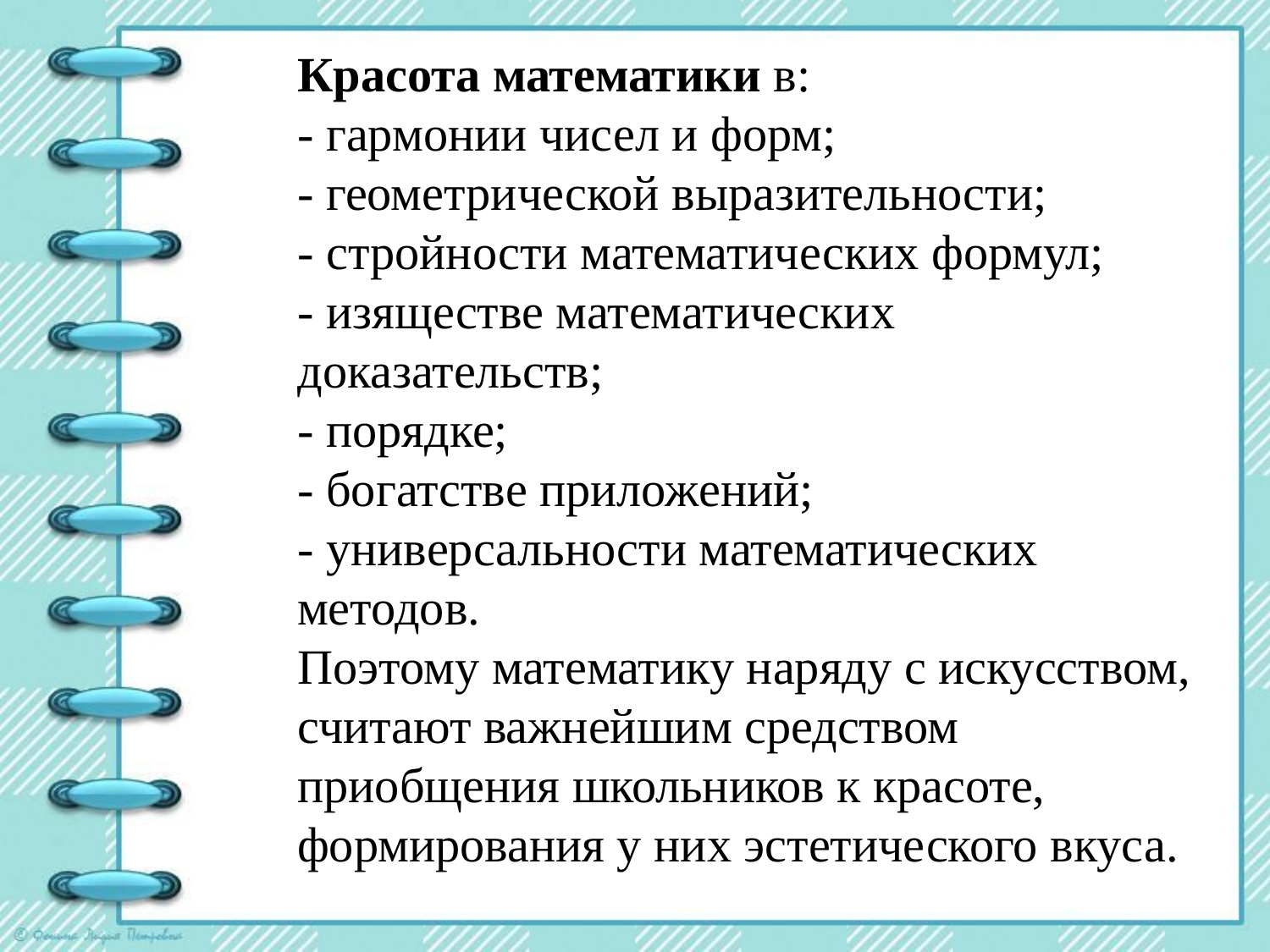

Красота математики в:
- гармонии чисел и форм;
- геометрической выразительности;
- стройности математических формул;
- изяществе математических доказательств;
- порядке;
- богатстве приложений;
- универсальности математических методов.
Поэтому математику наряду с искусством, считают важнейшим средством приобщения школьников к красоте, формирования у них эстетического вкуса.